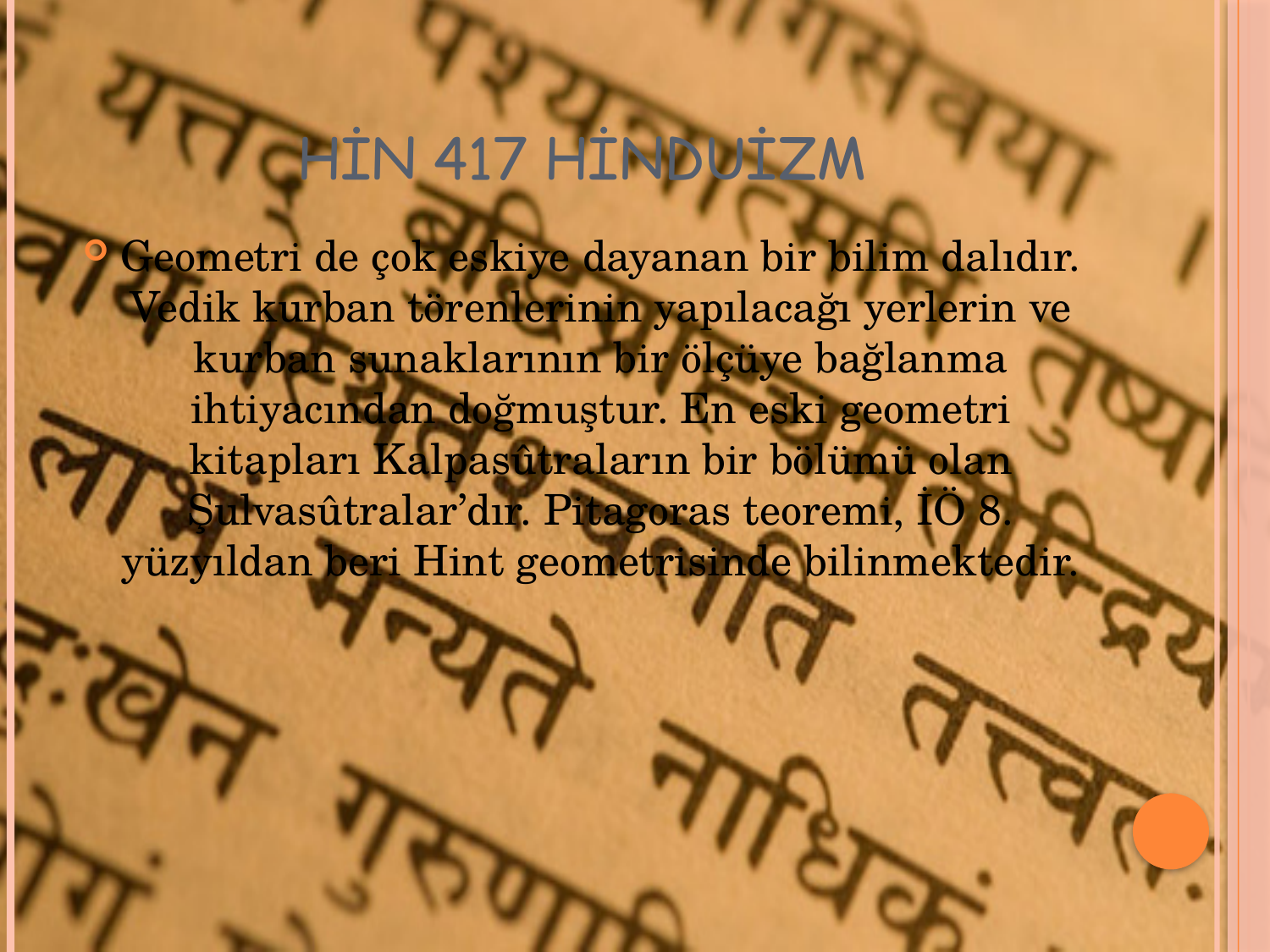

# HİN 417 HİNDUİZM
Geometri de çok eskiye dayanan bir bilim dalıdır. Vedik kurban törenlerinin yapılacağı yerlerin ve kurban sunaklarının bir ölçüye bağlanma ihtiyacından doğmuştur. En eski geometri kitapları Kalpasûtraların bir bölümü olan Şulvasûtralar’dır. Pitagoras teoremi, İÖ 8. yüzyıldan beri Hint geometrisinde bilinmektedir.